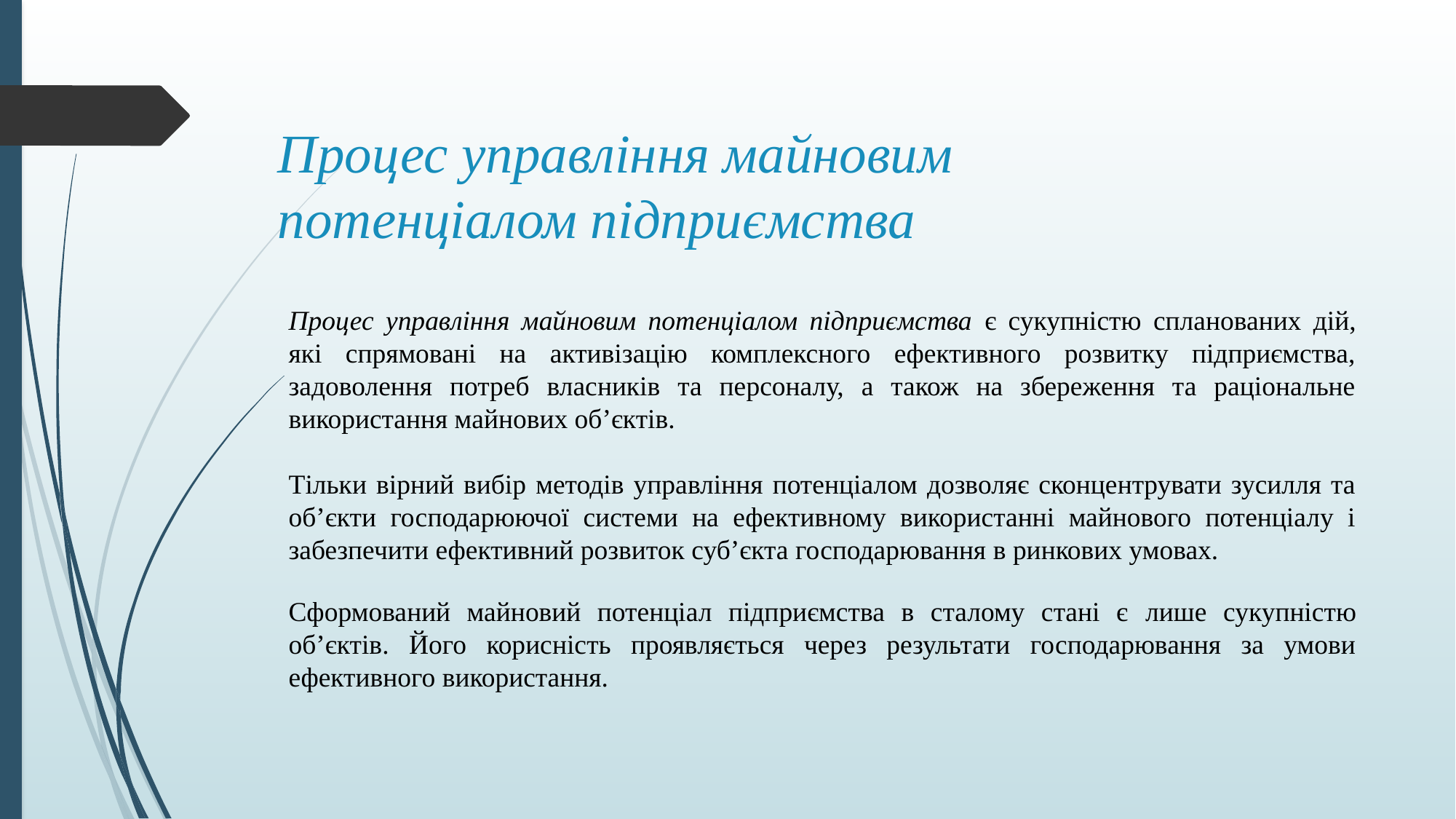

# Процес управління майновим потенціалом підприємства
Процес управління майновим потенціалом підприємства є сукупністю спланованих дій, які спрямовані на активізацію комплексного ефективного розвитку підприємства, задоволення потреб власників та персоналу, а також на збереження та раціональне використання майнових об’єктів.

Тільки вірний вибір методів управління потенціалом дозволяє сконцентрувати зусилля та об’єкти господарюючої системи на ефективному використанні майнового потенціалу і забезпечити ефективний розвиток суб’єкта господарювання в ринкових умовах.

Сформований майновий потенціал підприємства в сталому стані є лише сукупністю об’єктів. Його корисність проявляється через результати господарювання за умови ефективного використання.